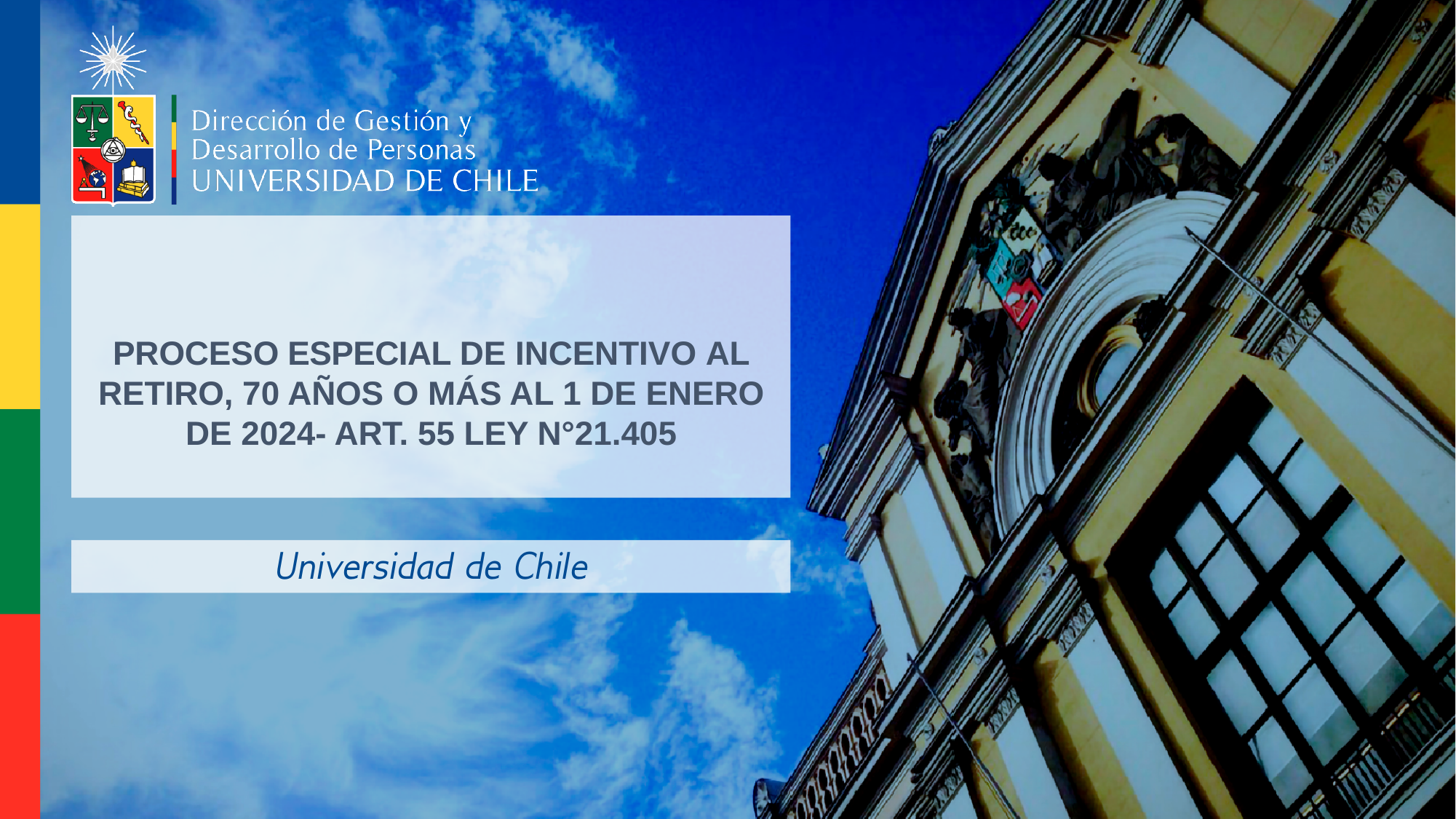

# PROCESO ESPECIAL DE INCENTIVO AL RETIRO, 70 AÑOS O MÁS AL 1 DE ENERO DE 2024- ART. 55 LEY N°21.405
Universidad de Chile